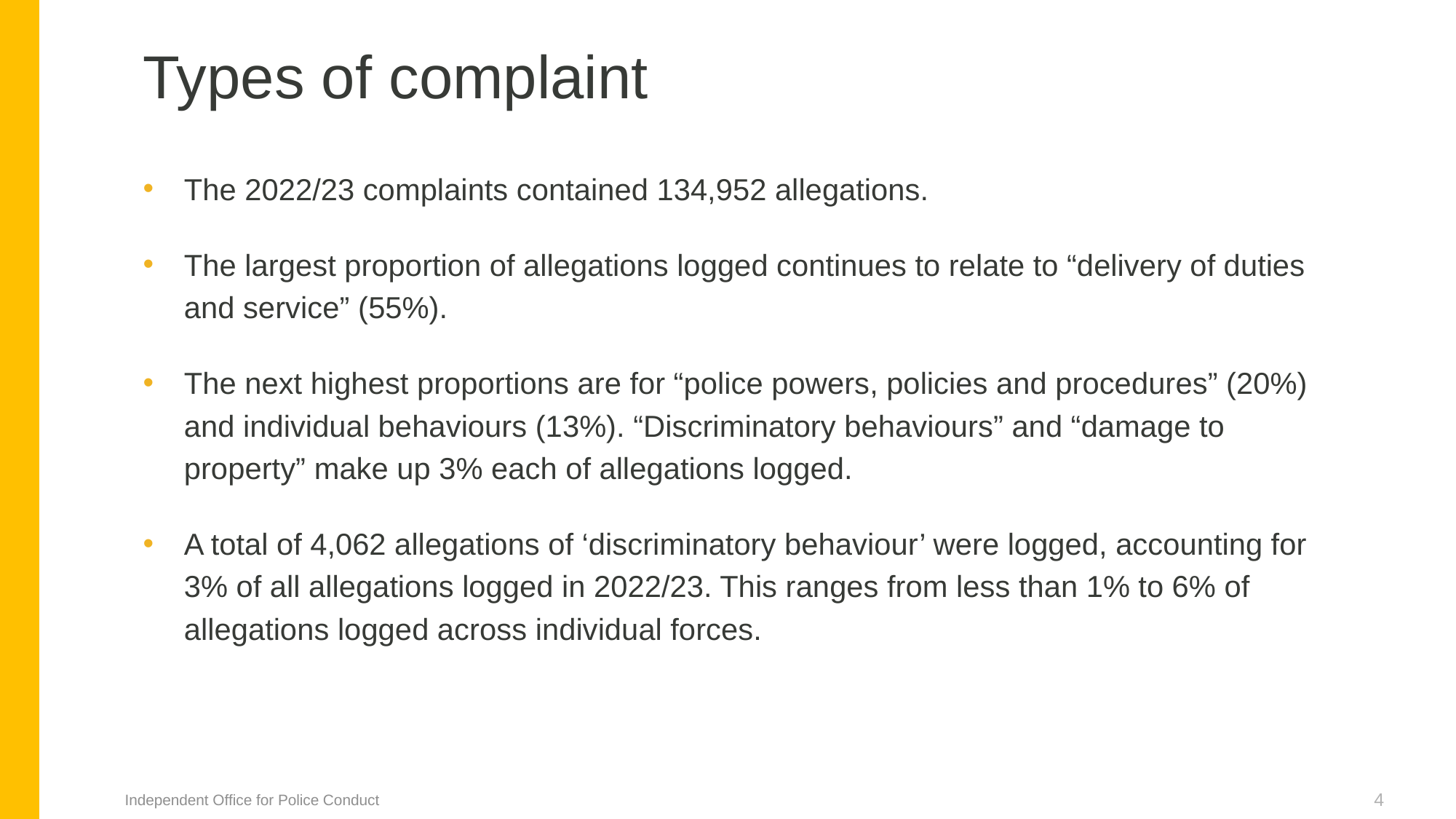

Types of complaint
The 2022/23 complaints contained 134,952 allegations.
The largest proportion of allegations logged continues to relate to “delivery of duties and service” (55%).
The next highest proportions are for “police powers, policies and procedures” (20%) and individual behaviours (13%). “Discriminatory behaviours” and “damage to property” make up 3% each of allegations logged.
A total of 4,062 allegations of ‘discriminatory behaviour’ were logged, accounting for 3% of all allegations logged in 2022/23. This ranges from less than 1% to 6% of allegations logged across individual forces.
Independent Office for Police Conduct
4